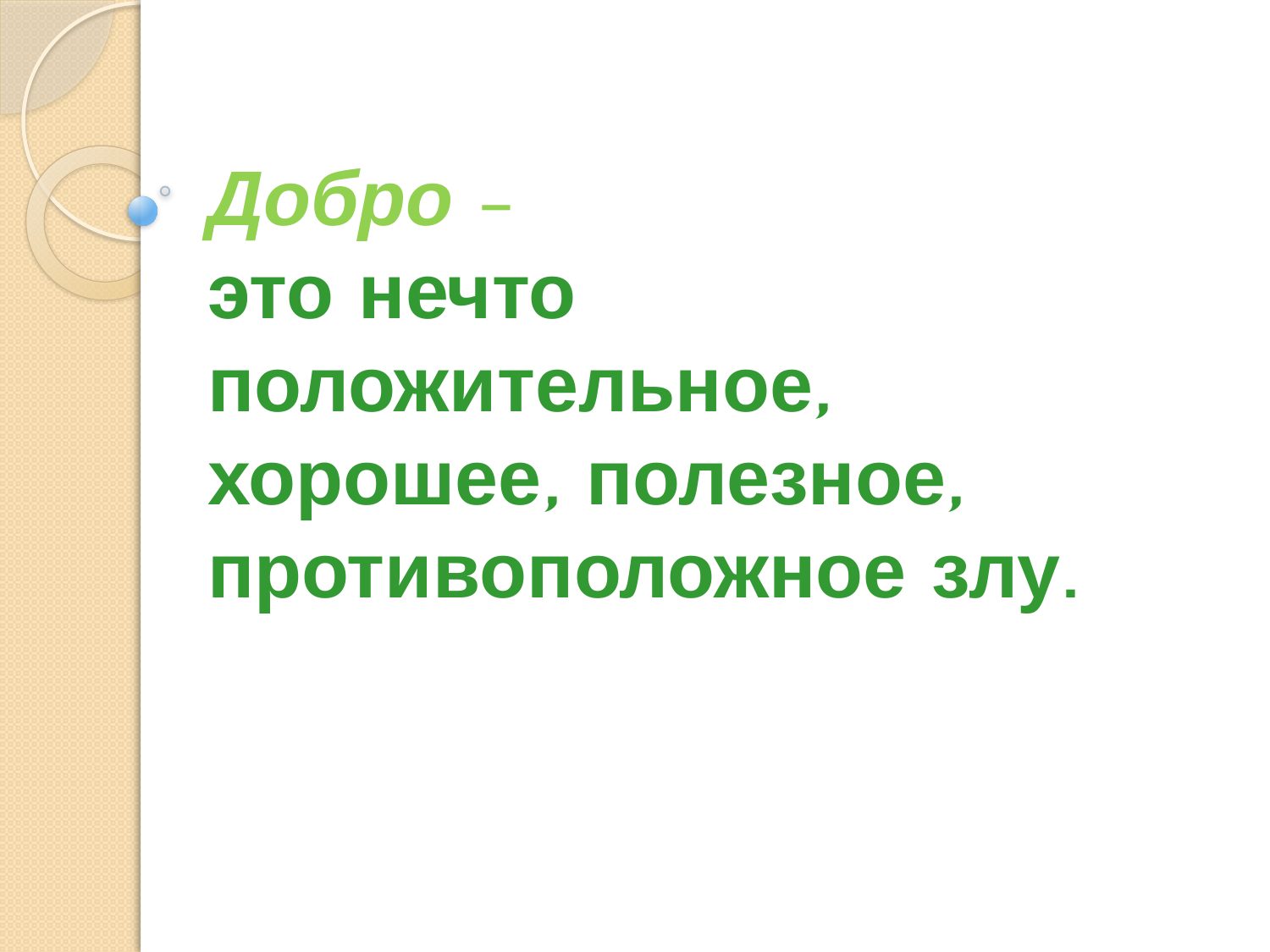

# Добро – это нечто положительное, хорошее, полезное, противоположное злу.